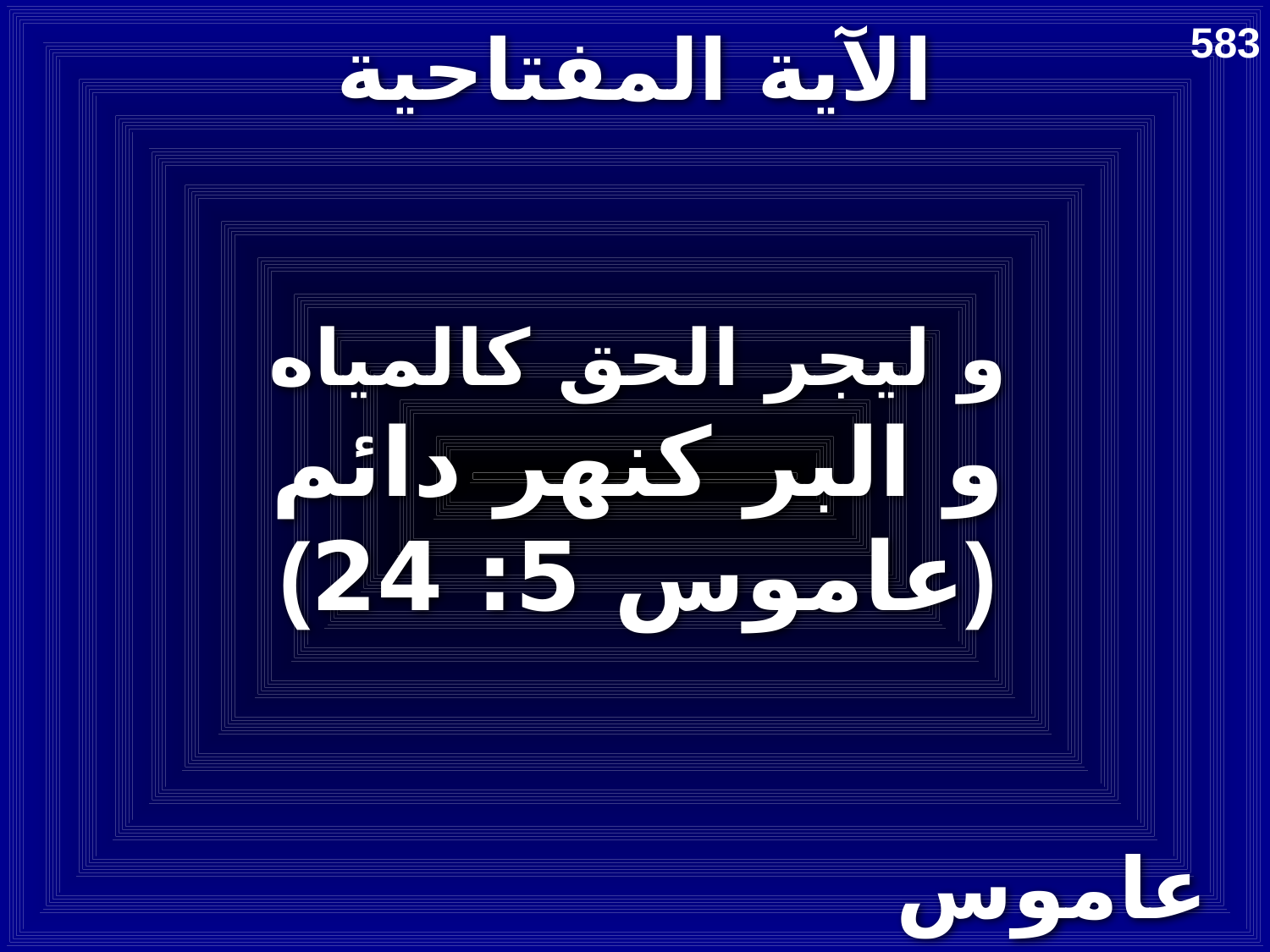

# الآية المفتاحية
583

و ليجر الحق كالمياه
و البر كنهر دائم
(عاموس 5: 24)
عاموس